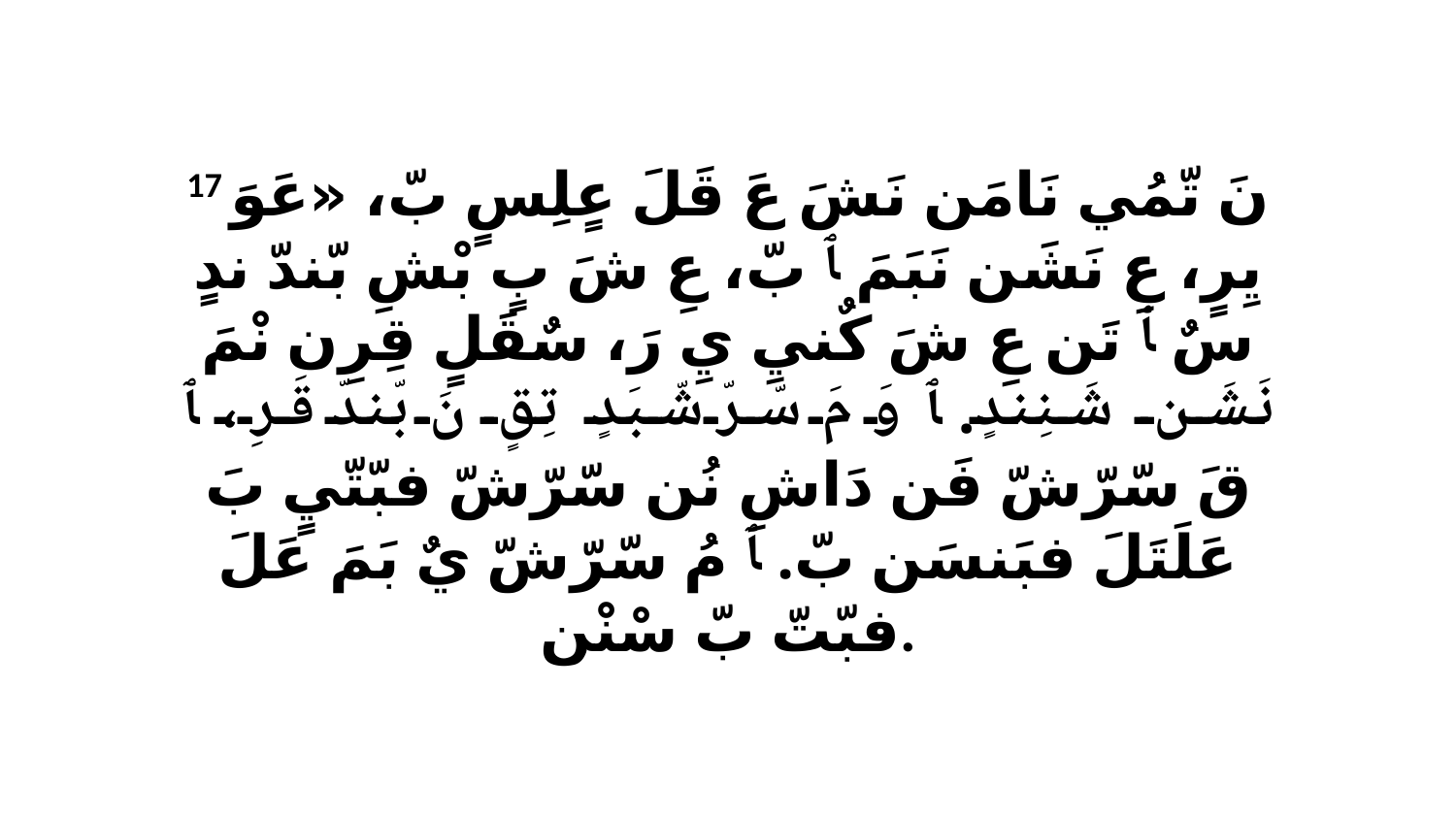

17 نَ تّمُي نَامَن نَشَ عَ قَلَ عٍلِسٍ بّ، «عَوَ يِرٍ، عِ نَشَن نَبَمَ ﭑ بّ، عِ شَ بٍ بْشِ بّندّ ندٍ سٌ ﭑ تَن عِ شَ كٌنيِ يِ رَ، سٌقَلٍ قِرِن نْمَ نَشَن شَنِندٍ. ﭑ وَ مَ سّرّشّبَدٍ تِقٍ نَ بّندّ قَرِ، ﭑ قَ سّرّشّ فَن دَاشِ نُن سّرّشّ فبّتّيٍ بَ عَلَتَلَ فبَنسَن بّ. ﭑ مُ سّرّشّ يٌ بَمَ عَلَ فبّتّ بّ سْنْن.